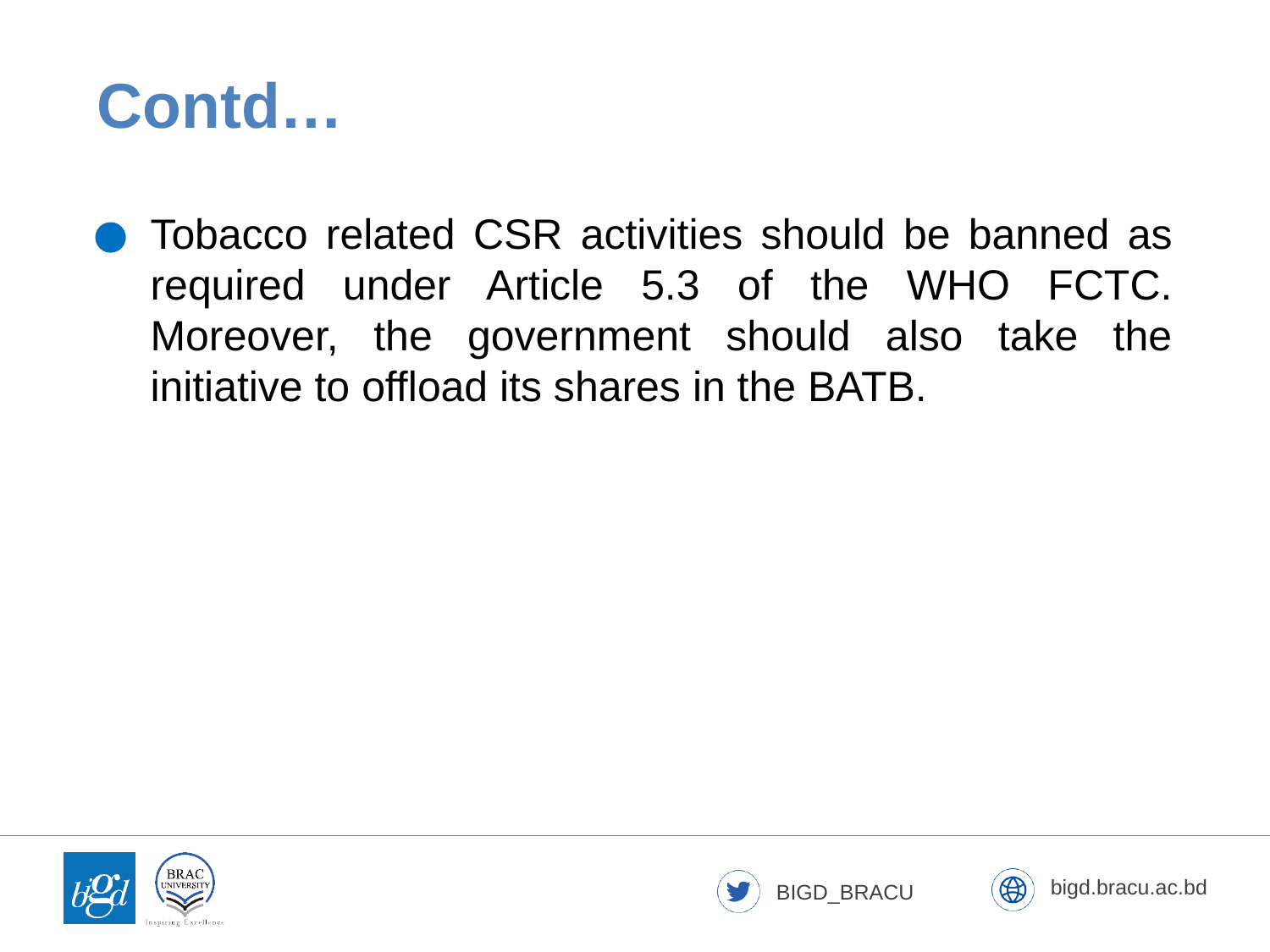

Contd…
Tobacco related CSR activities should be banned as required under Article 5.3 of the WHO FCTC. Moreover, the government should also take the initiative to offload its shares in the BATB.